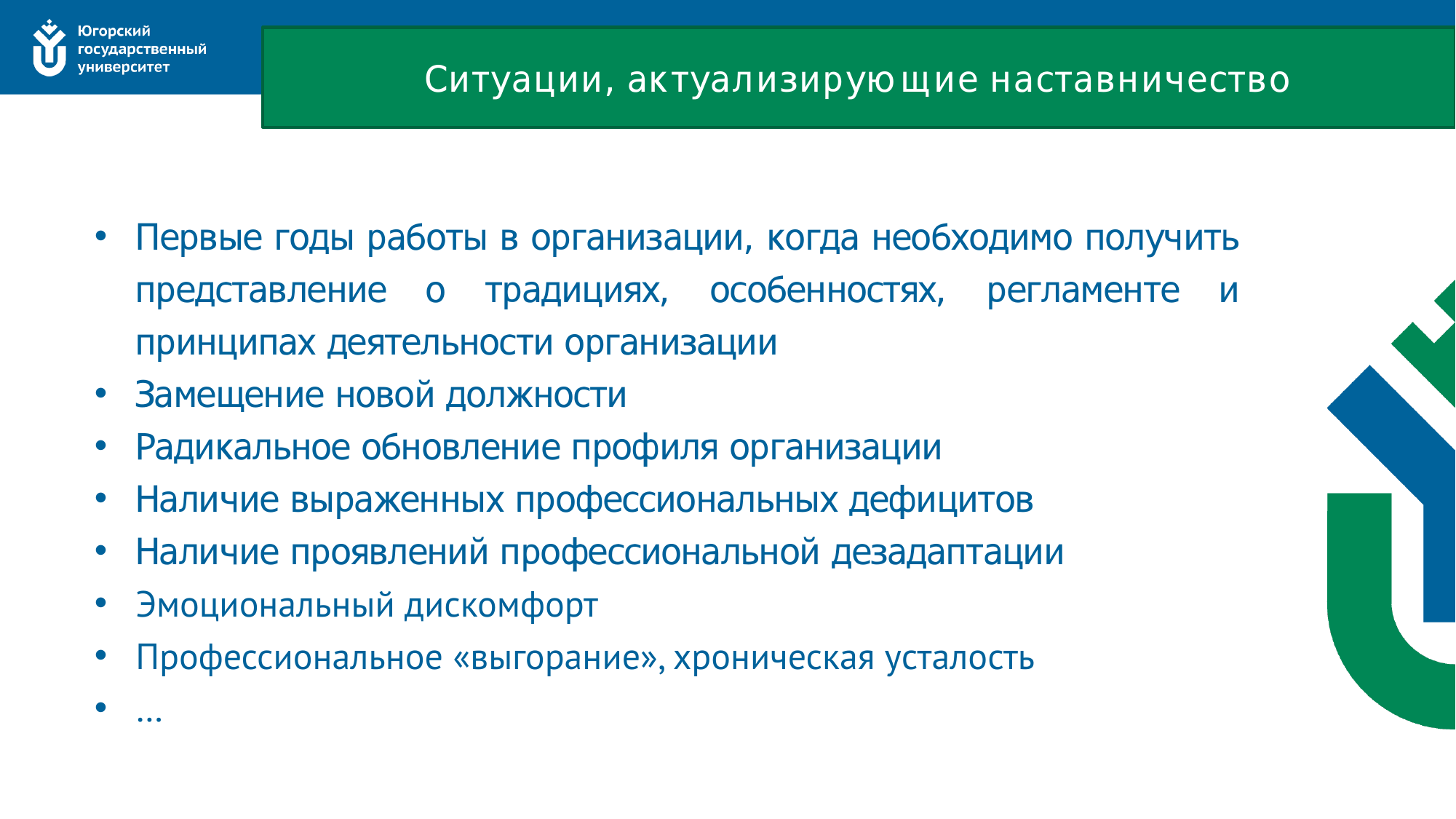

Ситуации, актуализирующие наставничество
Первые годы работы в организации, когда необходимо получить представление о традициях, особенностях, регламенте и принципах деятельности организации
Замещение новой должности
Радикальное обновление профиля организации
Наличие выраженных профессиональных дефицитов
Наличие проявлений профессиональной дезадаптации
Эмоциональный дискомфорт
Профессиональное «выгорание», хроническая усталость
…